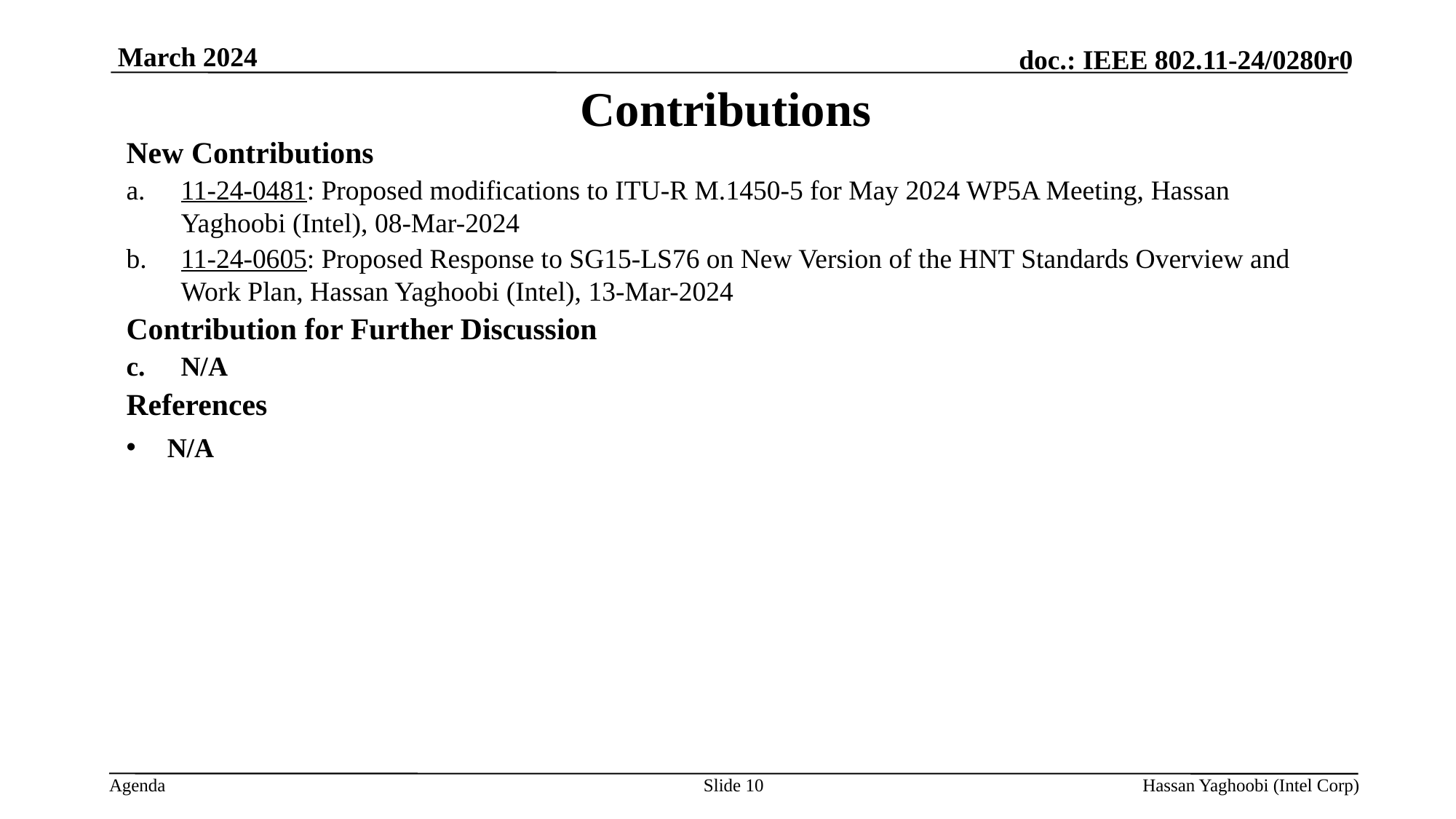

March 2024
# Contributions
New Contributions
11-24-0481: Proposed modifications to ITU-R M.1450-5 for May 2024 WP5A Meeting, Hassan Yaghoobi (Intel), 08-Mar-2024
11-24-0605: Proposed Response to SG15-LS76 on New Version of the HNT Standards Overview and Work Plan, Hassan Yaghoobi (Intel), 13-Mar-2024
Contribution for Further Discussion
N/A
References
N/A

Slide 10
Hassan Yaghoobi (Intel Corp)